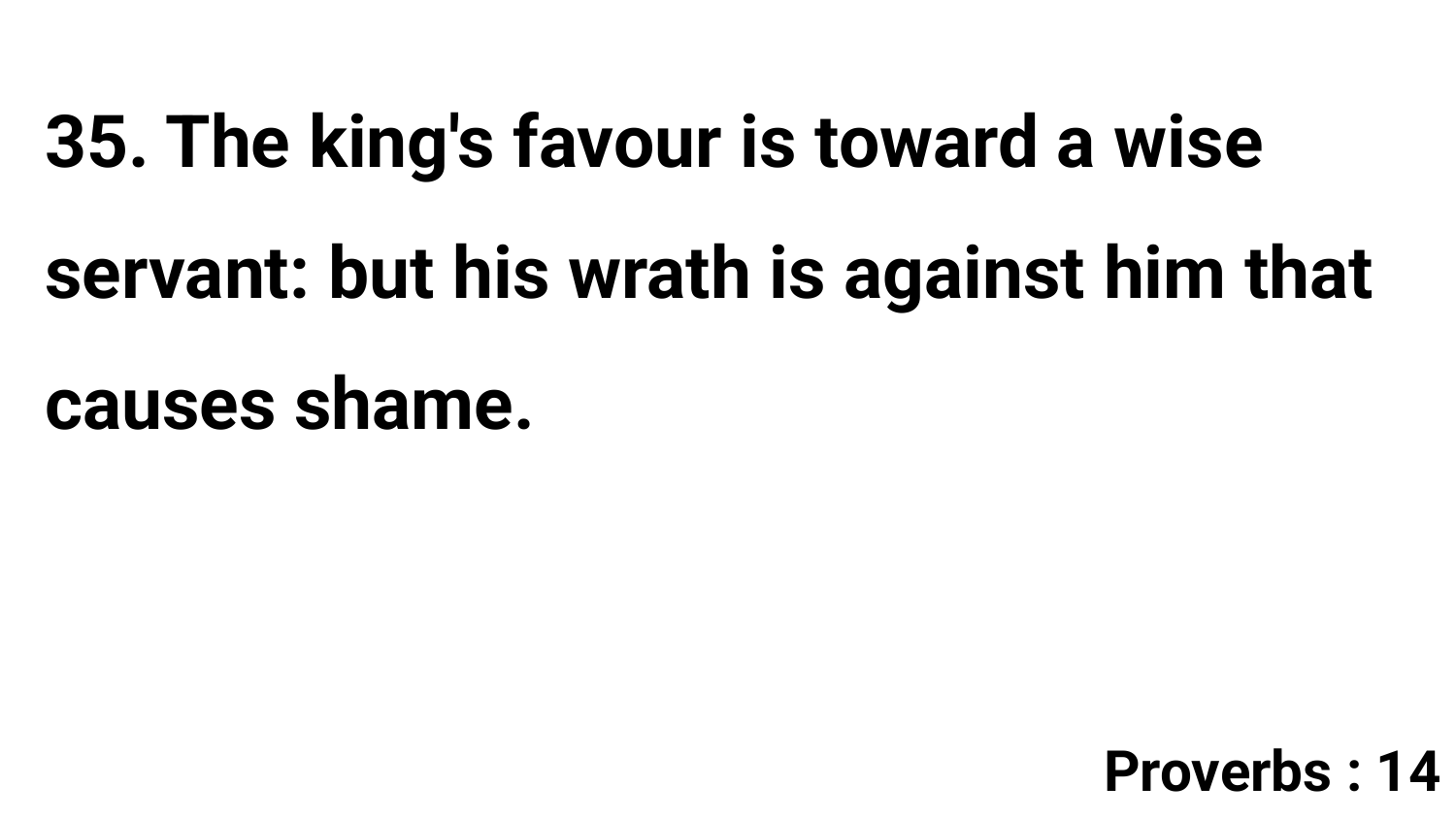

35. The king's favour is toward a wise servant: but his wrath is against him that causes shame.
Proverbs : 14